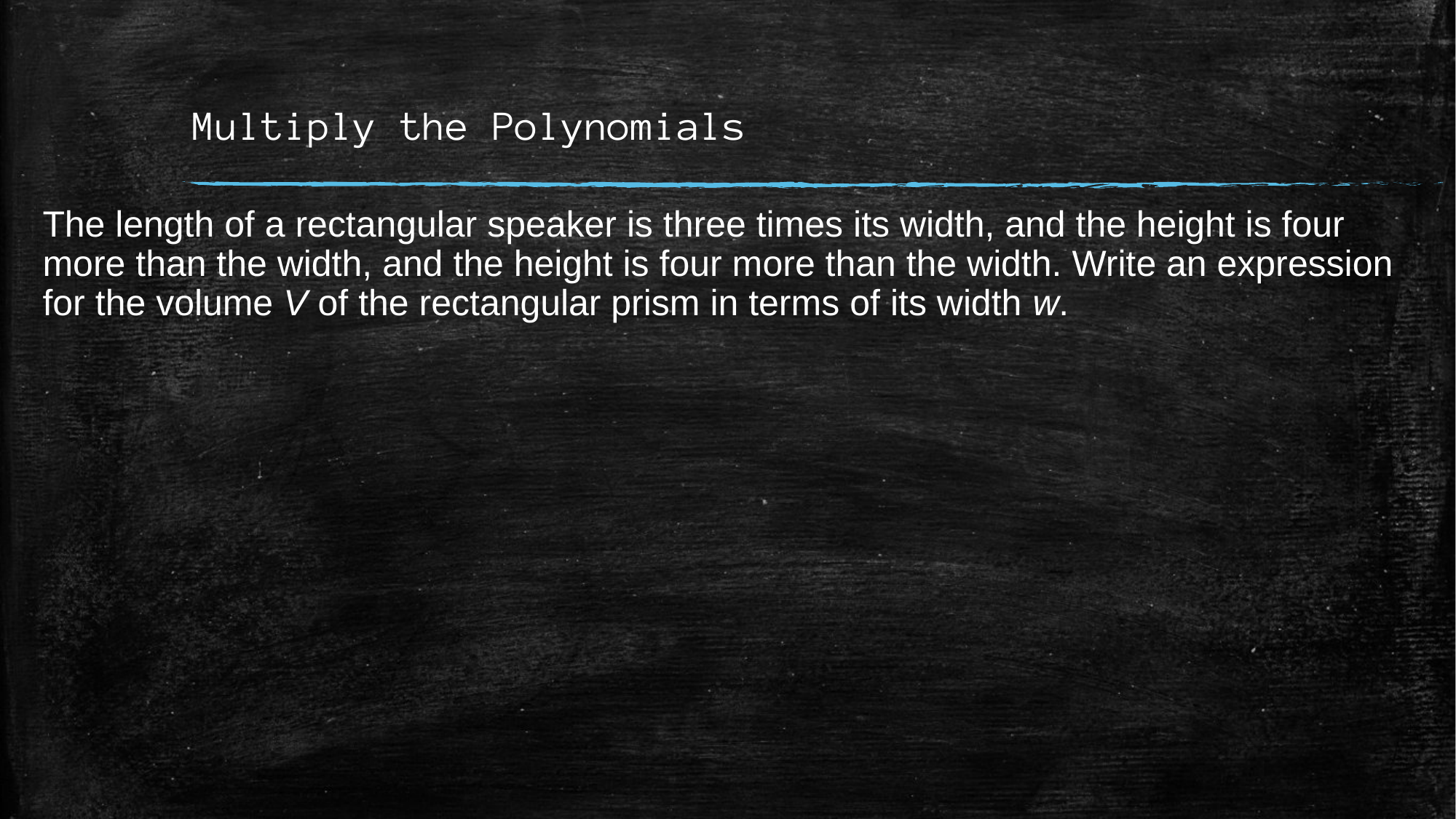

# Multiply the Polynomials
The length of a rectangular speaker is three times its width, and the height is four more than the width, and the height is four more than the width. Write an expression for the volume V of the rectangular prism in terms of its width w.